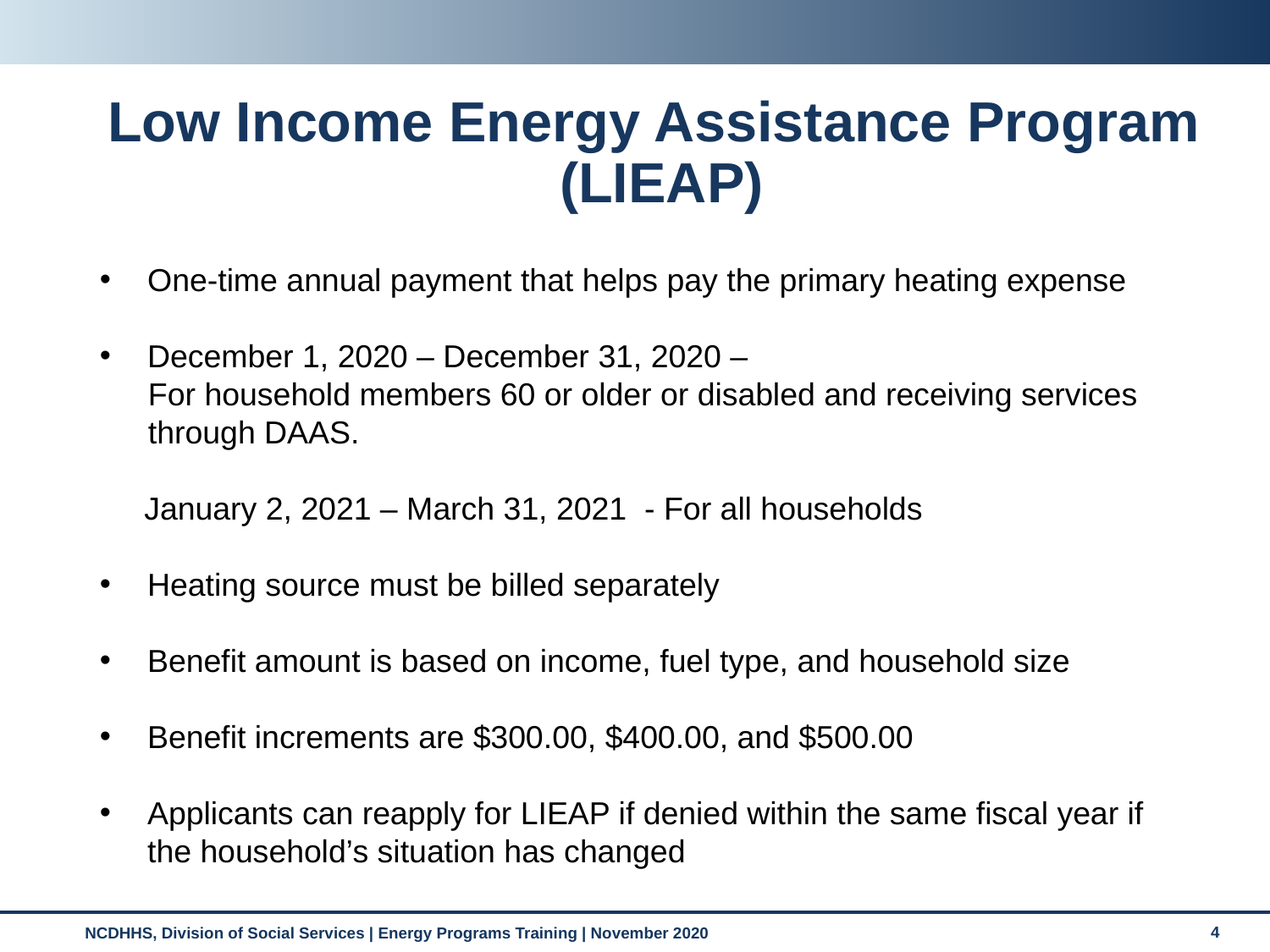

# Low Income Energy Assistance Program (LIEAP)
One-time annual payment that helps pay the primary heating expense

December 1, 2020 – December 31, 2020 –
For household members 60 or older or disabled and receiving services through DAAS.

     January 2, 2021 – March 31, 2021  - For all households

Heating source must be billed separately

Benefit amount is based on income, fuel type, and household size

Benefit increments are $300.00, $400.00, and $500.00

Applicants can reapply for LIEAP if denied within the same fiscal year if the household’s situation has changed